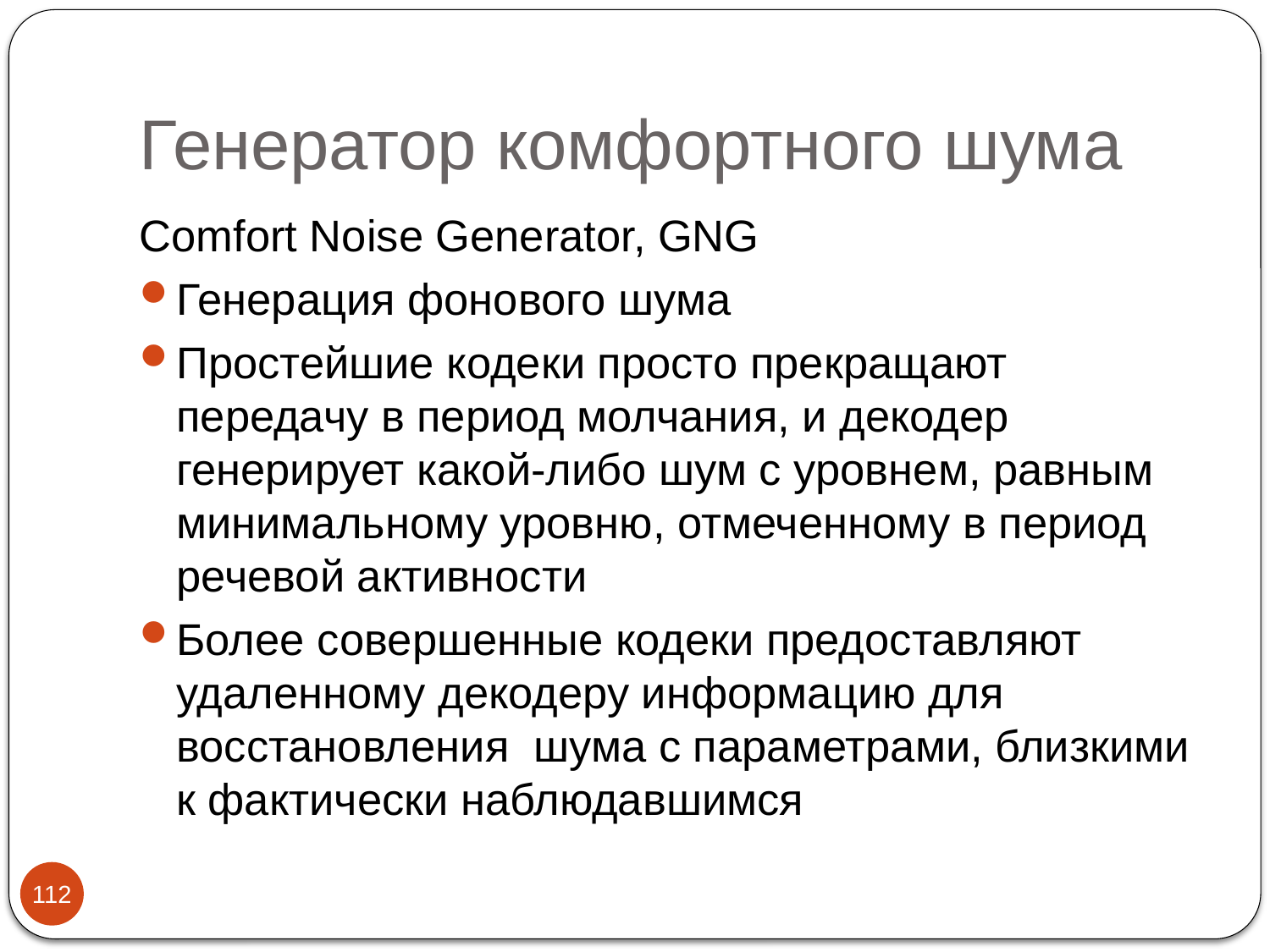

# Генератор комфортного шума
Comfort Noise Generator, GNG
Генерация фонового шума
Простейшие кодеки просто прекращают передачу в период молчания, и декодер генерирует какой-либо шум с уровнем, равным минимальному уровню, отмеченному в период речевой активности
Более совершенные кодеки предоставляют удаленному декодеру информацию для восстановления  шума с параметрами, близкими к фактически наблюдавшимся

112